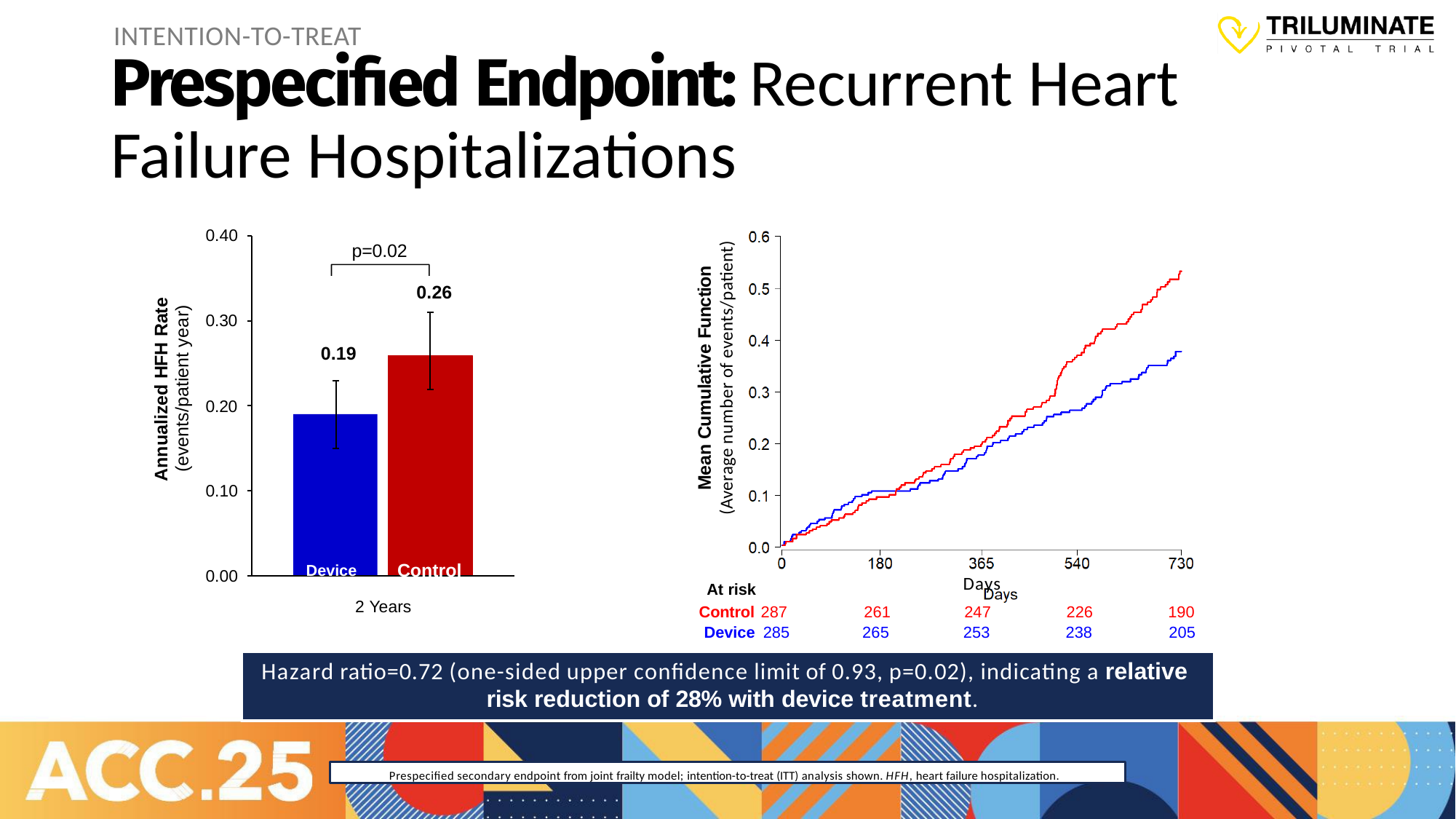

# INTENTION-TO-TREAT
Prespecified Endpoint: Recurrent Heart  Failure Hospitalizations

0.40

p=0.02

0.26
Mean Cumulative Function
(Average number of events/patient)

Annualized HFH Rate
(events/patient year)
0.30
0.19

0.20

0.10

Device	Control
2 Years
0.00
| At risk |  | Days |  |  |
| --- | --- | --- | --- | --- |
| Control 287 | 261 | 247 | 226 | 190 |
| Device 285 | 265 | 253 | 238 | 205 |

Hazard ratio=0.72 (one-sided upper confidence limit of 0.93, p=0.02), indicating a relative  risk reduction of 28% with device treatment.
Prespecified secondary endpoint from joint frailty model; intention-to-treat (ITT) analysis shown. HFH, heart failure hospitalization.